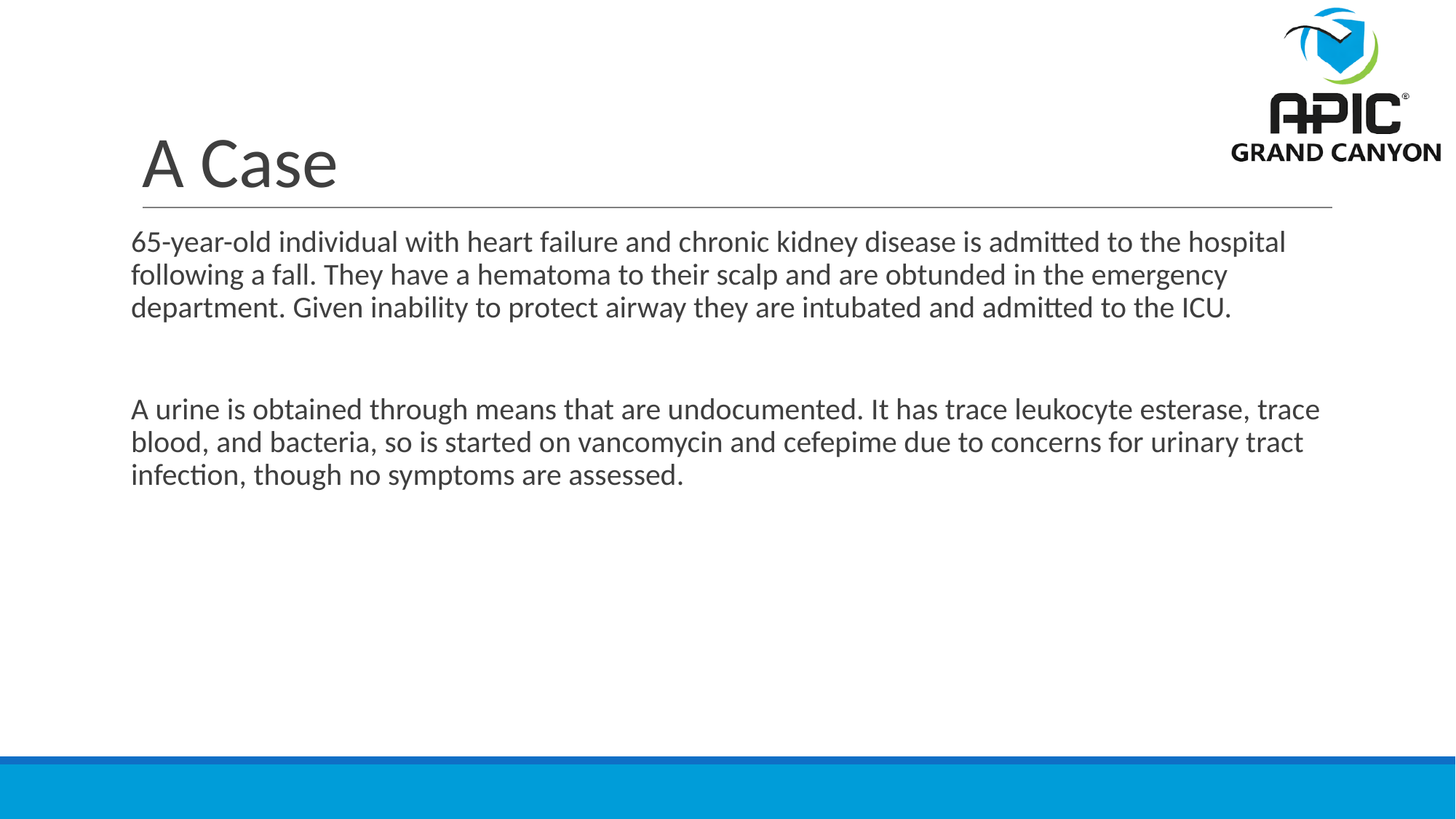

# A Case
65-year-old individual with heart failure and chronic kidney disease is admitted to the hospital following a fall. They have a hematoma to their scalp and are obtunded in the emergency department. Given inability to protect airway they are intubated and admitted to the ICU.

A urine is obtained through means that are undocumented. It has trace leukocyte esterase, trace blood, and bacteria, so is started on vancomycin and cefepime due to concerns for urinary tract infection, though no symptoms are assessed.